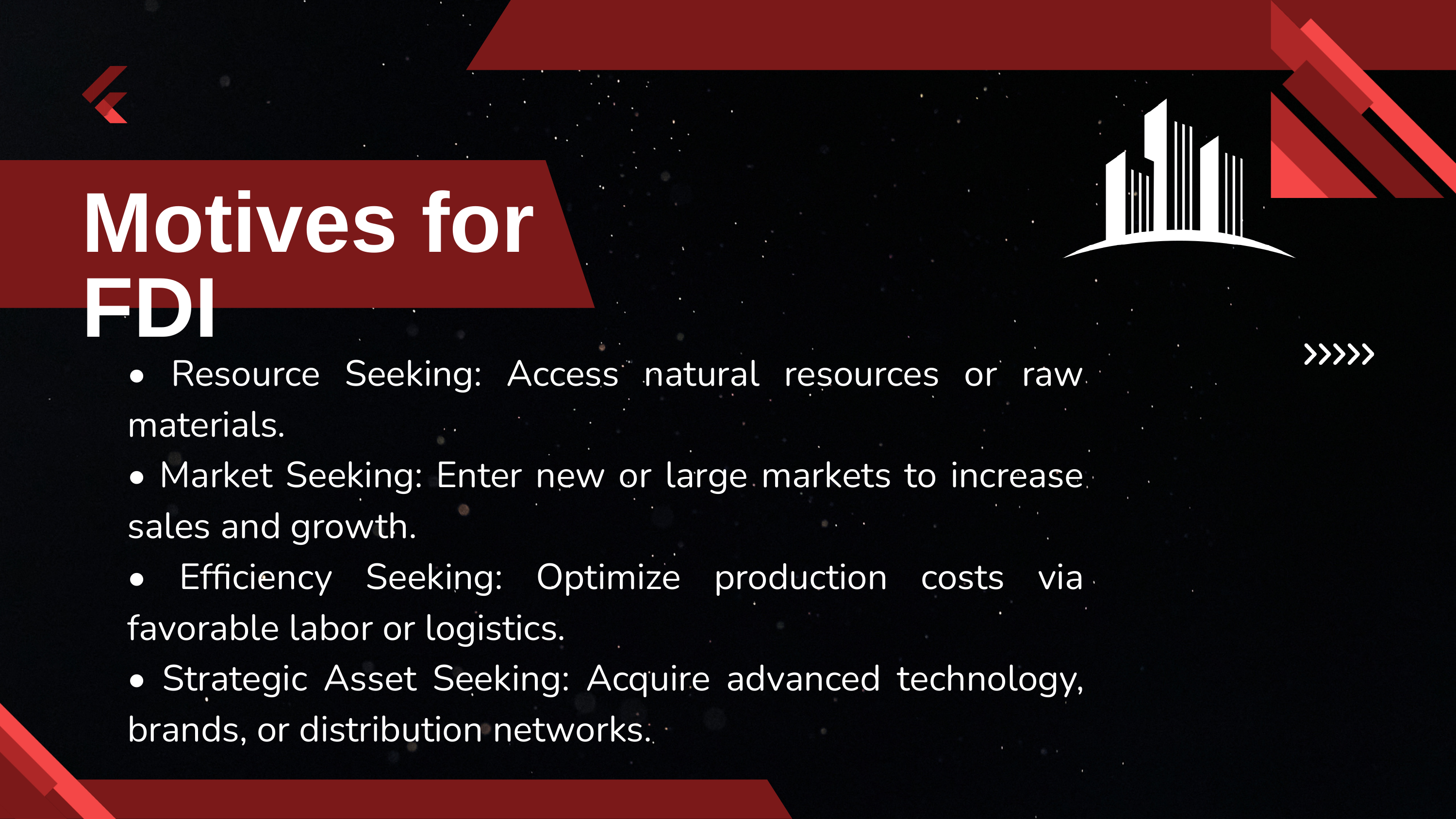

Motives for FDI
• Resource Seeking: Access natural resources or raw materials.
• Market Seeking: Enter new or large markets to increase sales and growth.
• Efficiency Seeking: Optimize production costs via favorable labor or logistics.
• Strategic Asset Seeking: Acquire advanced technology, brands, or distribution networks.